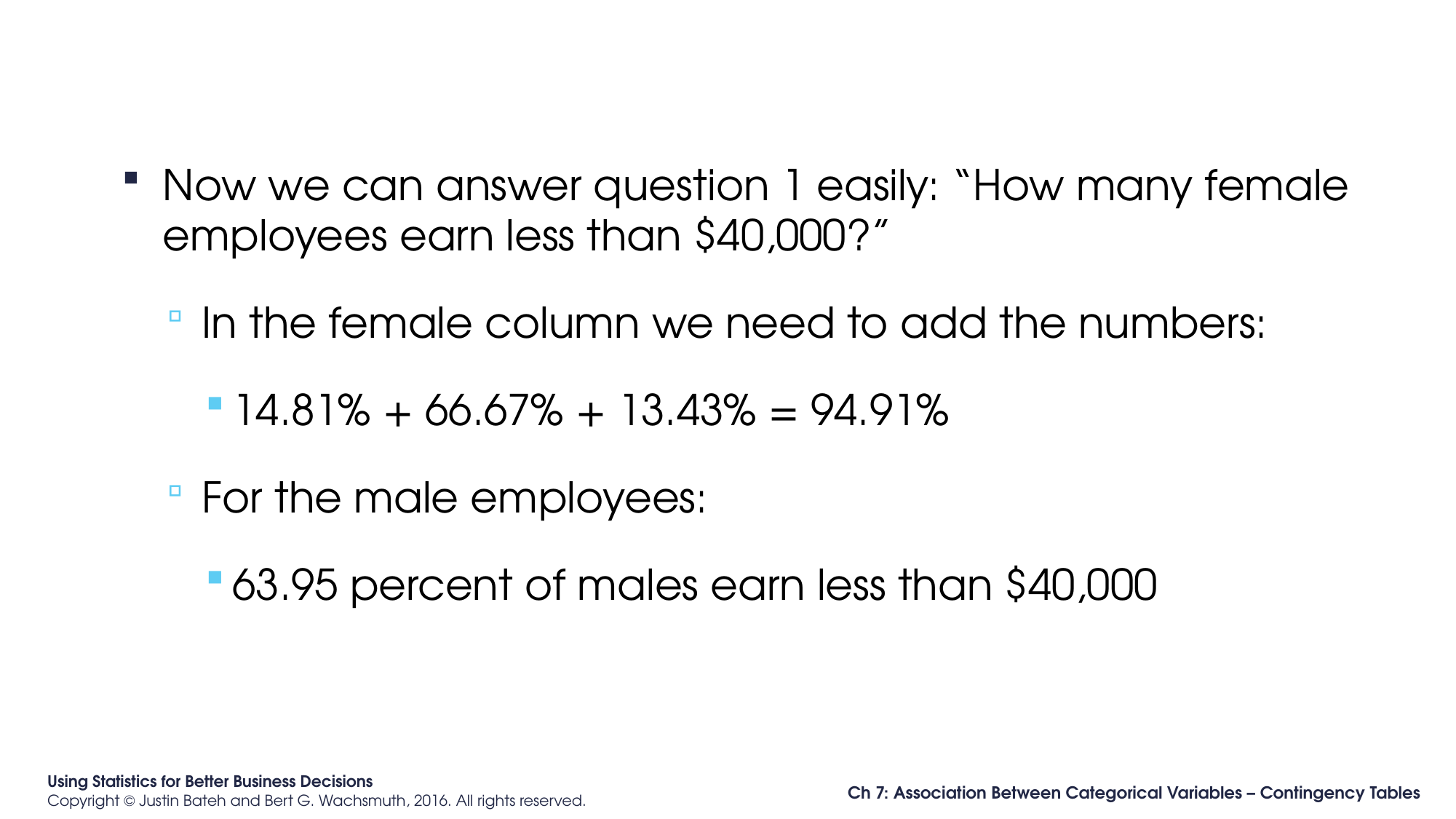

Now we can answer question 1 easily: “How many female employees earn less than $40,000?”
In the female column we need to add the numbers:
14.81% + 66.67% + 13.43% = 94.91%
For the male employees:
63.95 percent of males earn less than $40,000
Ch 7: Association Between Categorical Variables – Contingency Tables